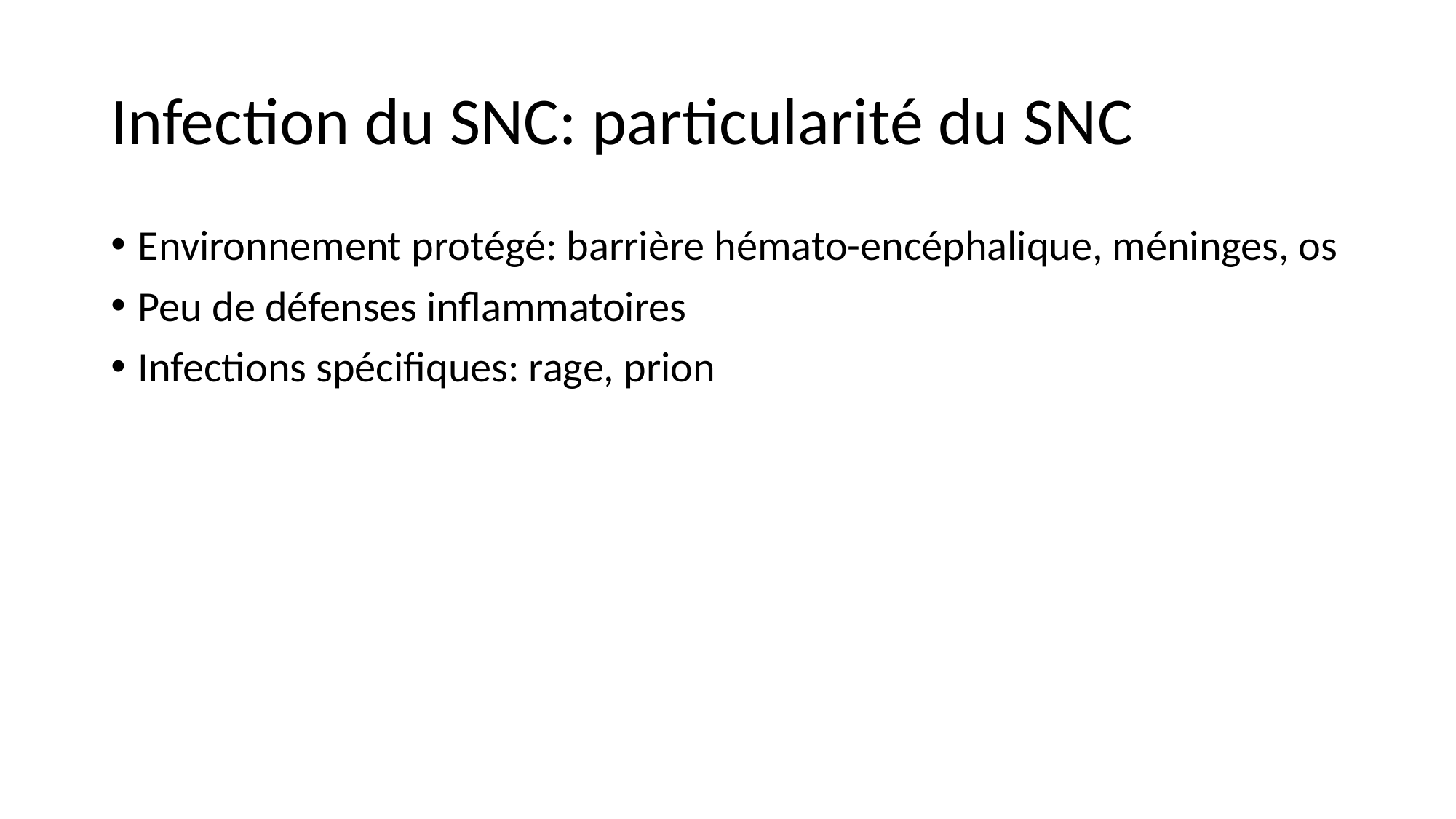

# Infection du SNC: particularité du SNC
Environnement protégé: barrière hémato-encéphalique, méninges, os
Peu de défenses inflammatoires
Infections spécifiques: rage, prion